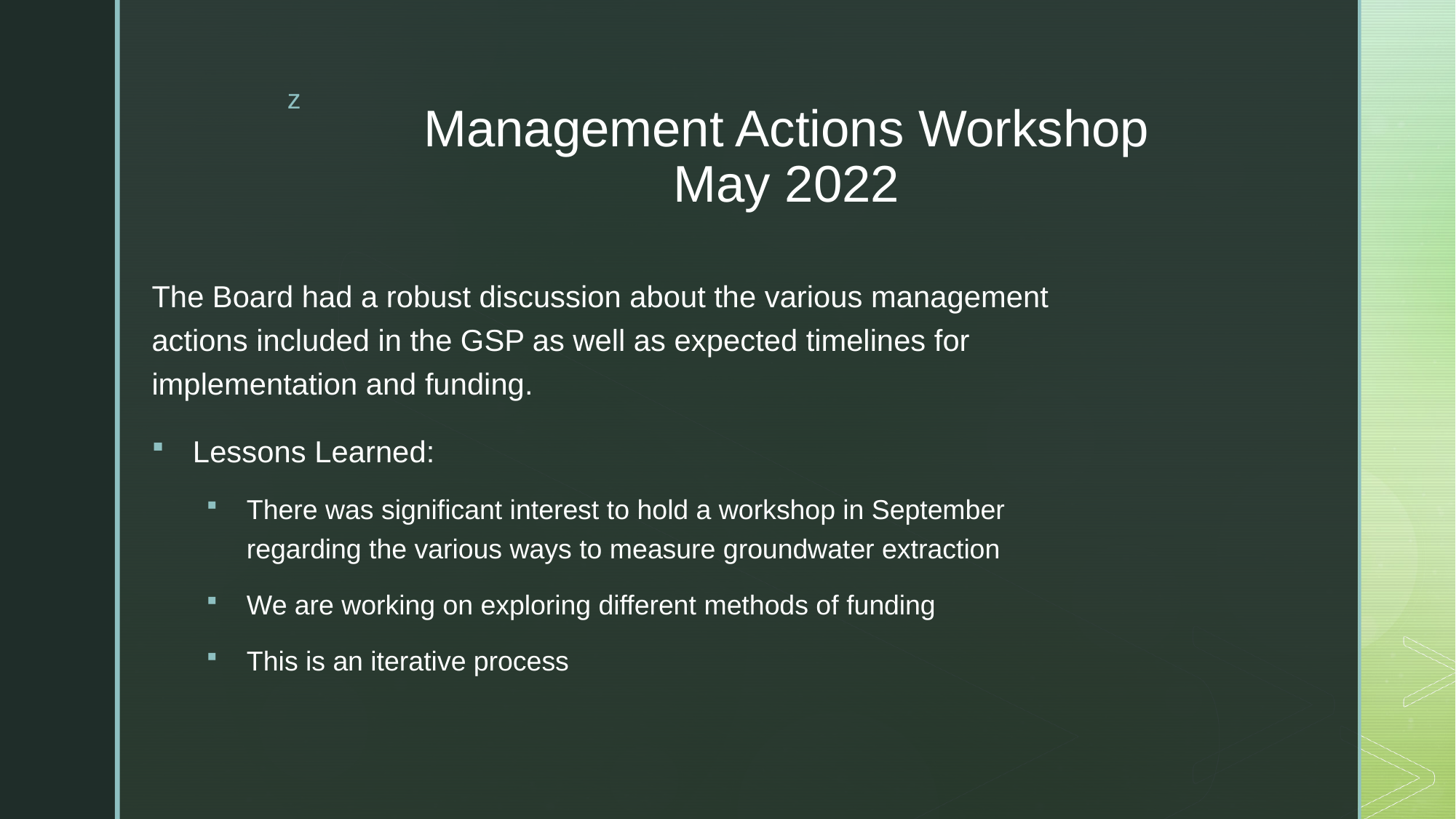

# Management Actions Workshop May 2022
The Board had a robust discussion about the various management actions included in the GSP as well as expected timelines for implementation and funding.
Lessons Learned:
There was significant interest to hold a workshop in September regarding the various ways to measure groundwater extraction
We are working on exploring different methods of funding
This is an iterative process